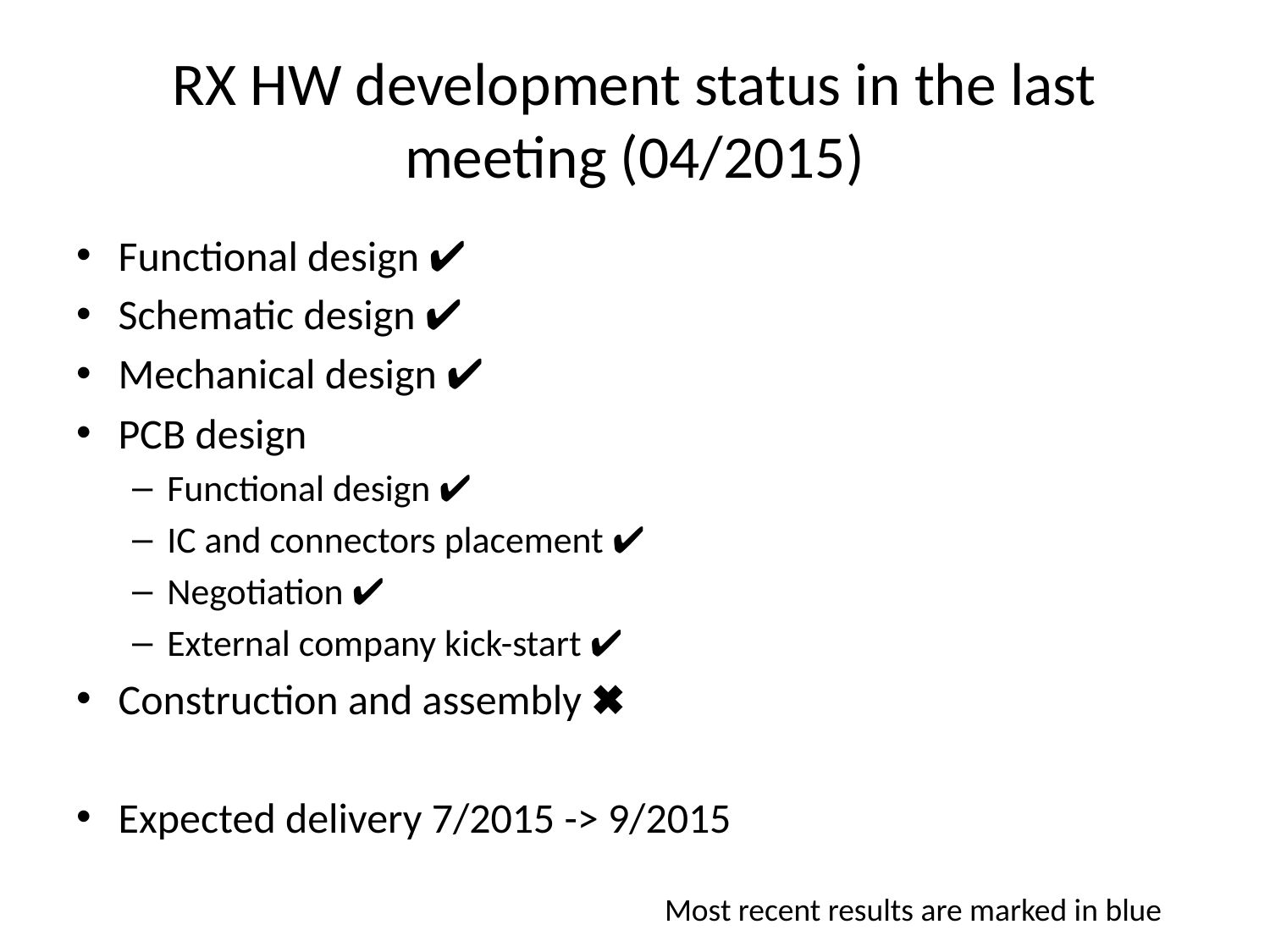

# RX HW development status in the last meeting (04/2015)
Functional design ✔
Schematic design ✔
Mechanical design ✔
PCB design
Functional design ✔
IC and connectors placement ✔
Negotiation ✔
External company kick-start ✔
Construction and assembly ✖

Expected delivery 7/2015 -> 9/2015
Most recent results are marked in blue